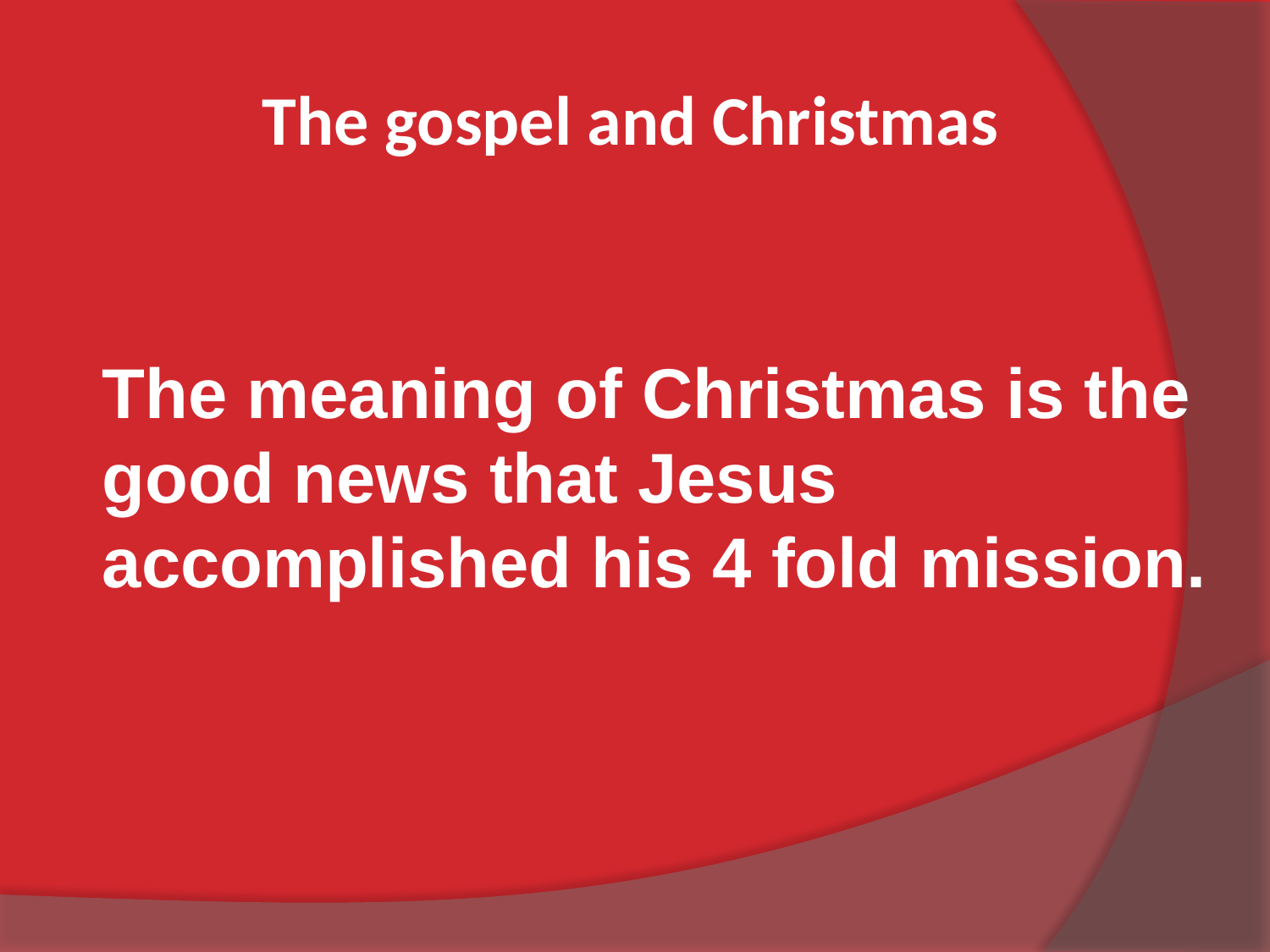

# The gospel and Christmas

The meaning of Christmas is the good news that Jesus accomplished his 4 fold mission.